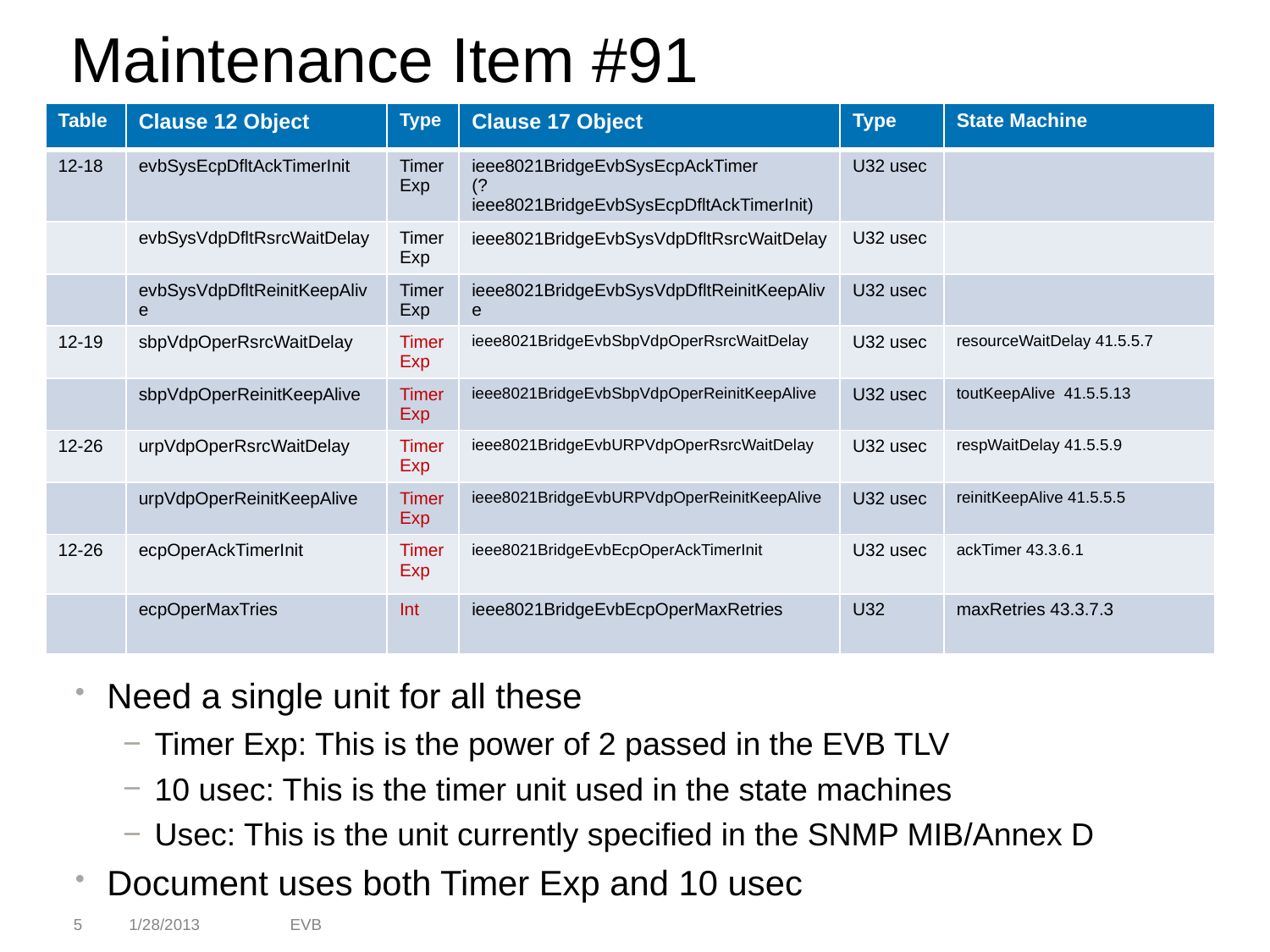

# Maintenance Item #91
| Table | Clause 12 Object | Type | Clause 17 Object | Type | State Machine |
| --- | --- | --- | --- | --- | --- |
| 12-18 | evbSysEcpDfltAckTimerInit | Timer Exp | ieee8021BridgeEvbSysEcpAckTimer (?ieee8021BridgeEvbSysEcpDfltAckTimerInit) | U32 usec |  |
|  | evbSysVdpDfltRsrcWaitDelay | Timer Exp | ieee8021BridgeEvbSysVdpDfltRsrcWaitDelay | U32 usec |  |
|  | evbSysVdpDfltReinitKeepAlive | Timer Exp | ieee8021BridgeEvbSysVdpDfltReinitKeepAlive | U32 usec |  |
| 12-19 | sbpVdpOperRsrcWaitDelay | Timer Exp | ieee8021BridgeEvbSbpVdpOperRsrcWaitDelay | U32 usec | resourceWaitDelay 41.5.5.7 |
|  | sbpVdpOperReinitKeepAlive | Timer Exp | ieee8021BridgeEvbSbpVdpOperReinitKeepAlive | U32 usec | toutKeepAlive 41.5.5.13 |
| 12-26 | urpVdpOperRsrcWaitDelay | Timer Exp | ieee8021BridgeEvbURPVdpOperRsrcWaitDelay | U32 usec | respWaitDelay 41.5.5.9 |
|  | urpVdpOperReinitKeepAlive | Timer Exp | ieee8021BridgeEvbURPVdpOperReinitKeepAlive | U32 usec | reinitKeepAlive 41.5.5.5 |
| 12-26 | ecpOperAckTimerInit | Timer Exp | ieee8021BridgeEvbEcpOperAckTimerInit | U32 usec | ackTimer 43.3.6.1 |
|  | ecpOperMaxTries | Int | ieee8021BridgeEvbEcpOperMaxRetries | U32 | maxRetries 43.3.7.3 |
Need a single unit for all these
Timer Exp: This is the power of 2 passed in the EVB TLV
10 usec: This is the timer unit used in the state machines
Usec: This is the unit currently specified in the SNMP MIB/Annex D
Document uses both Timer Exp and 10 usec
5
1/28/2013
EVB